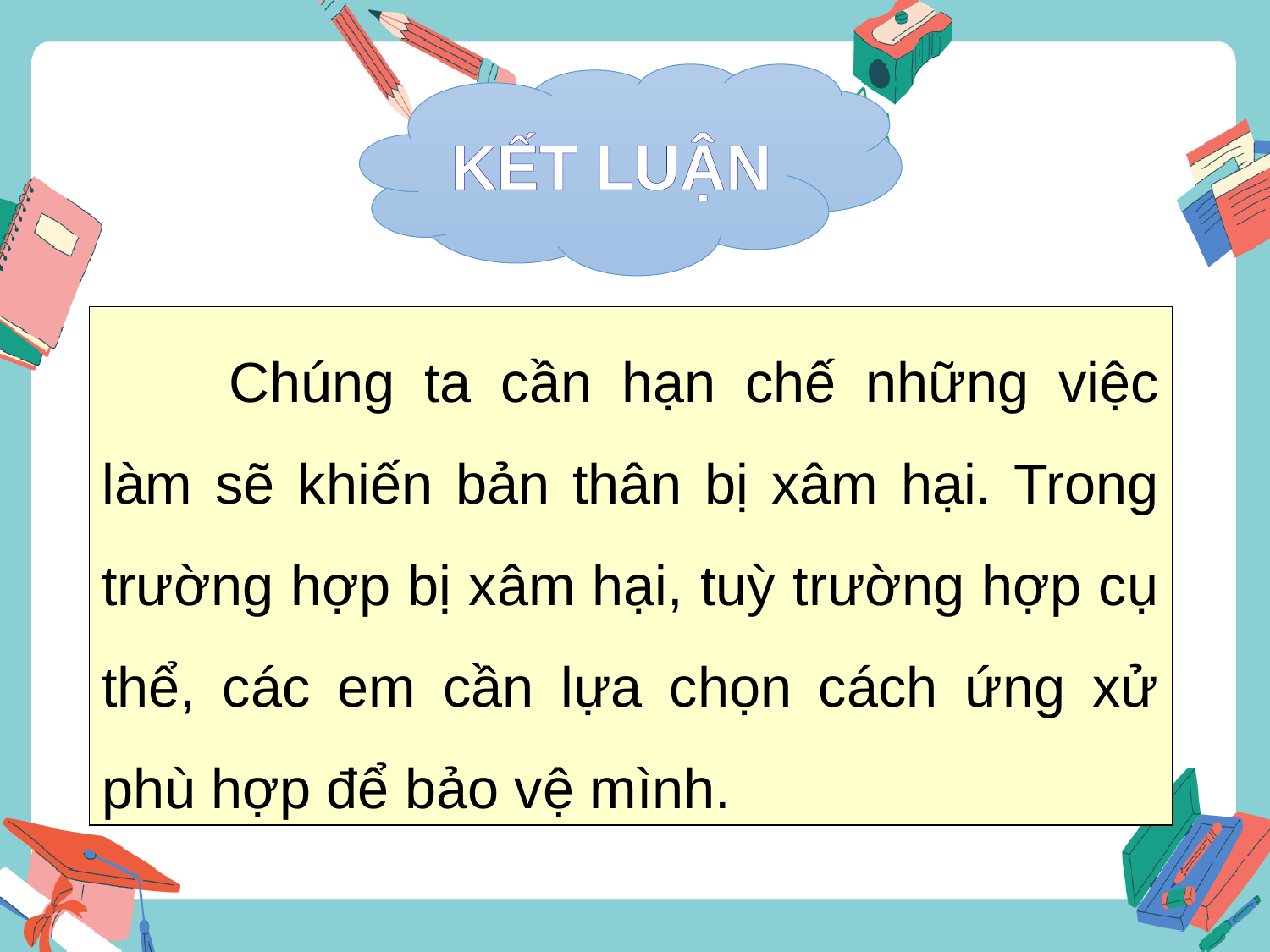

KẾT LUẬN
	Chúng ta cần hạn chế những việc làm sẽ khiến bản thân bị xâm hại. Trong trường hợp bị xâm hại, tuỳ trường hợp cụ thể, các em cần lựa chọn cách ứng xử phù hợp để bảo vệ mình.